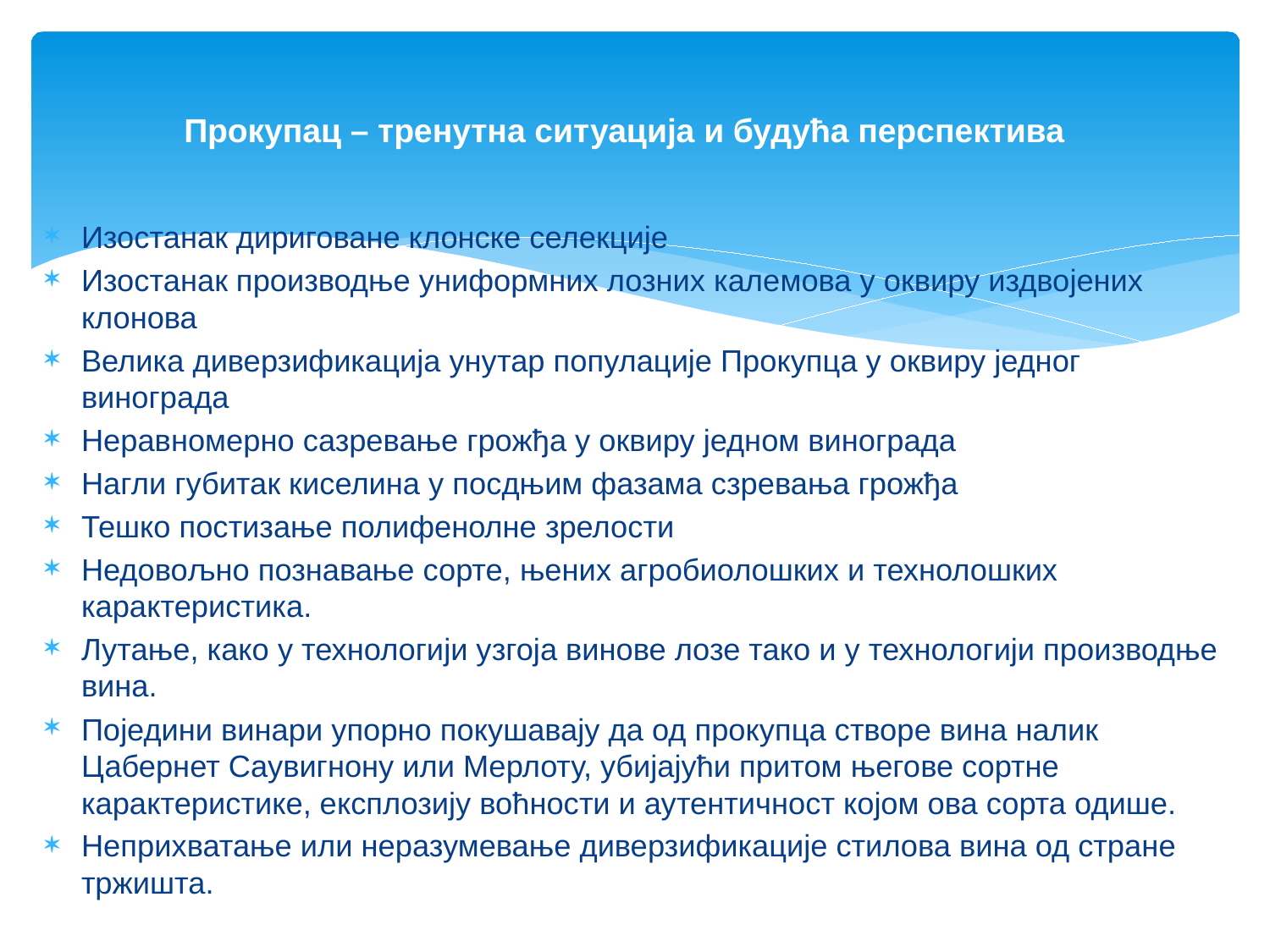

# Прокупац – тренутна ситуација и будућа перспектива
Изостанак дириговане клонске селекције
Изостанак производње униформних лозних калемова у оквиру издвојених клонова
Велика диверзификација унутар популације Прокупца у оквиру једног винограда
Неравномерно сазревање грожђа у оквиру једном винограда
Нагли губитак киселина у посдњим фазама сзревања грожђа
Тешко постизање полифенолне зрелости
Недовољно познавање сорте, њених агробиолошких и технолошких карактеристика.
Лутање, како у технологији узгоја винове лозе тако и у технологији производње вина.
Поједини винари упорно покушавају да од прокупца створе вина налик Цабернет Саувигнону или Мерлоту, убијајући притом његове сортне карактеристике, експлозију воћности и аутентичност којом ова сорта одише.
Неприхватање или неразумевање диверзификације стилова вина од стране тржишта.